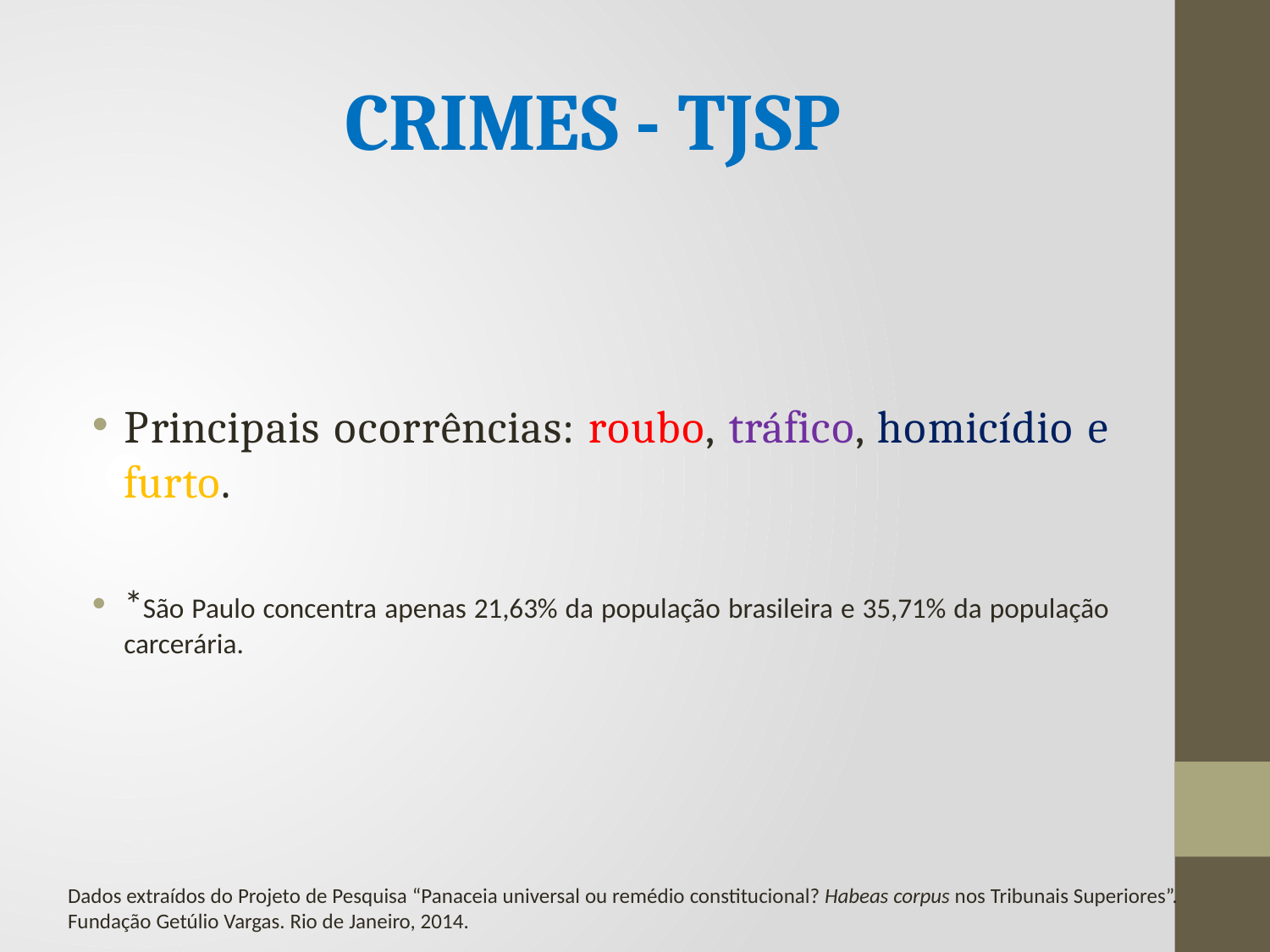

# CRIMES - TJSP
Principais ocorrências: roubo, tráfico, homicídio e furto.

*São Paulo concentra apenas 21,63% da população brasileira e 35,71% da população carcerária.

Dados extraídos do Projeto de Pesquisa “Panaceia universal ou remédio constitucional? Habeas corpus nos Tribunais Superiores”. Fundação Getúlio Vargas. Rio de Janeiro, 2014.